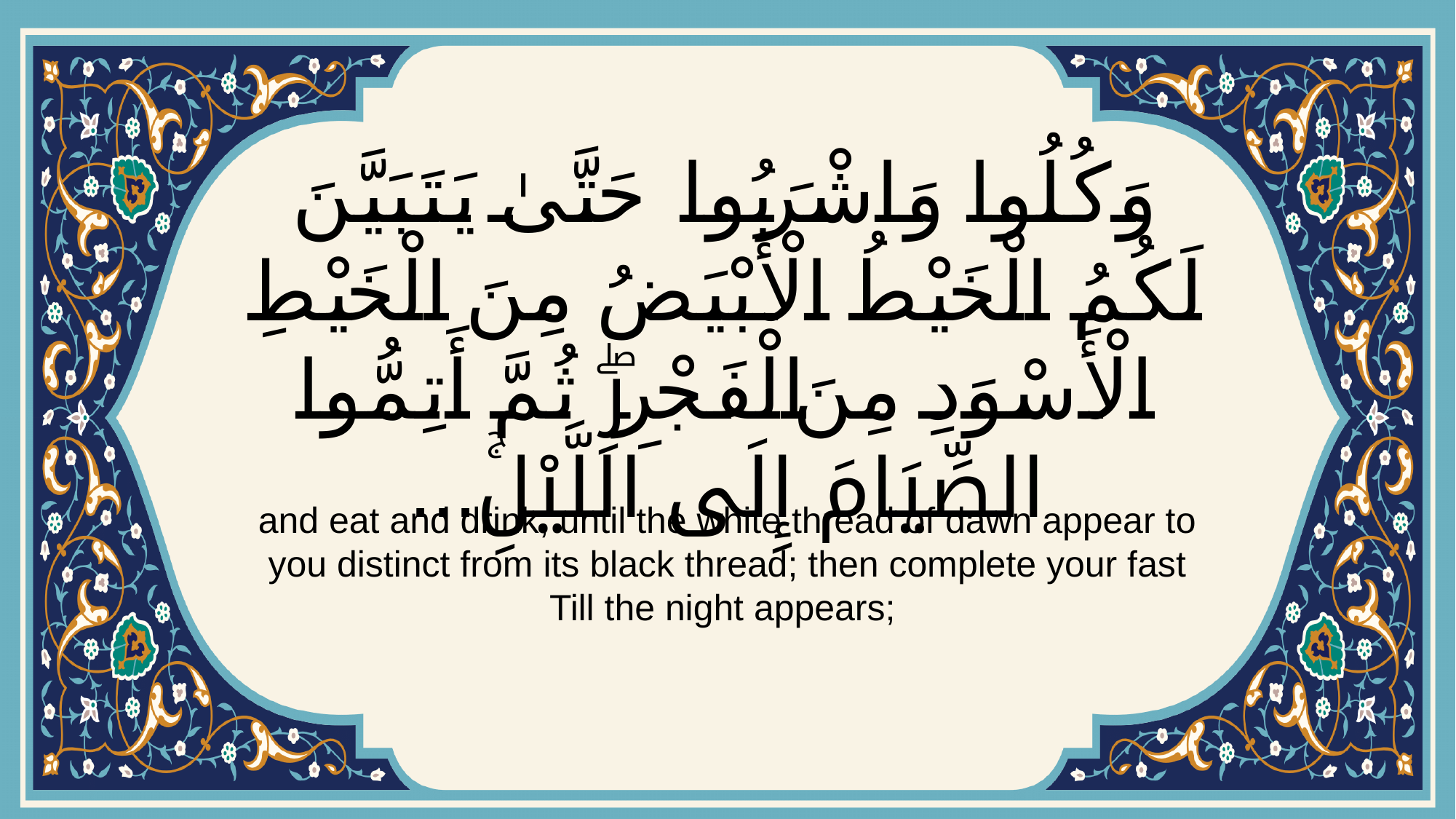

# وَكُلُوا وَاشْرَبُوا حَتَّىٰ يَتَبَيَّنَ لَكُمُ الْخَيْطُ الْأَبْيَضُ مِنَ الْخَيْطِ الْأَسْوَدِ مِنَ الْفَجْرِۖ ثُمَّ أَتِمُّوا الصِّيَامَ إِلَى اللَّيْلِۚ...
and eat and drink, until the white thread of dawn appear to you distinct from its black thread; then complete your fast Till the night appears;